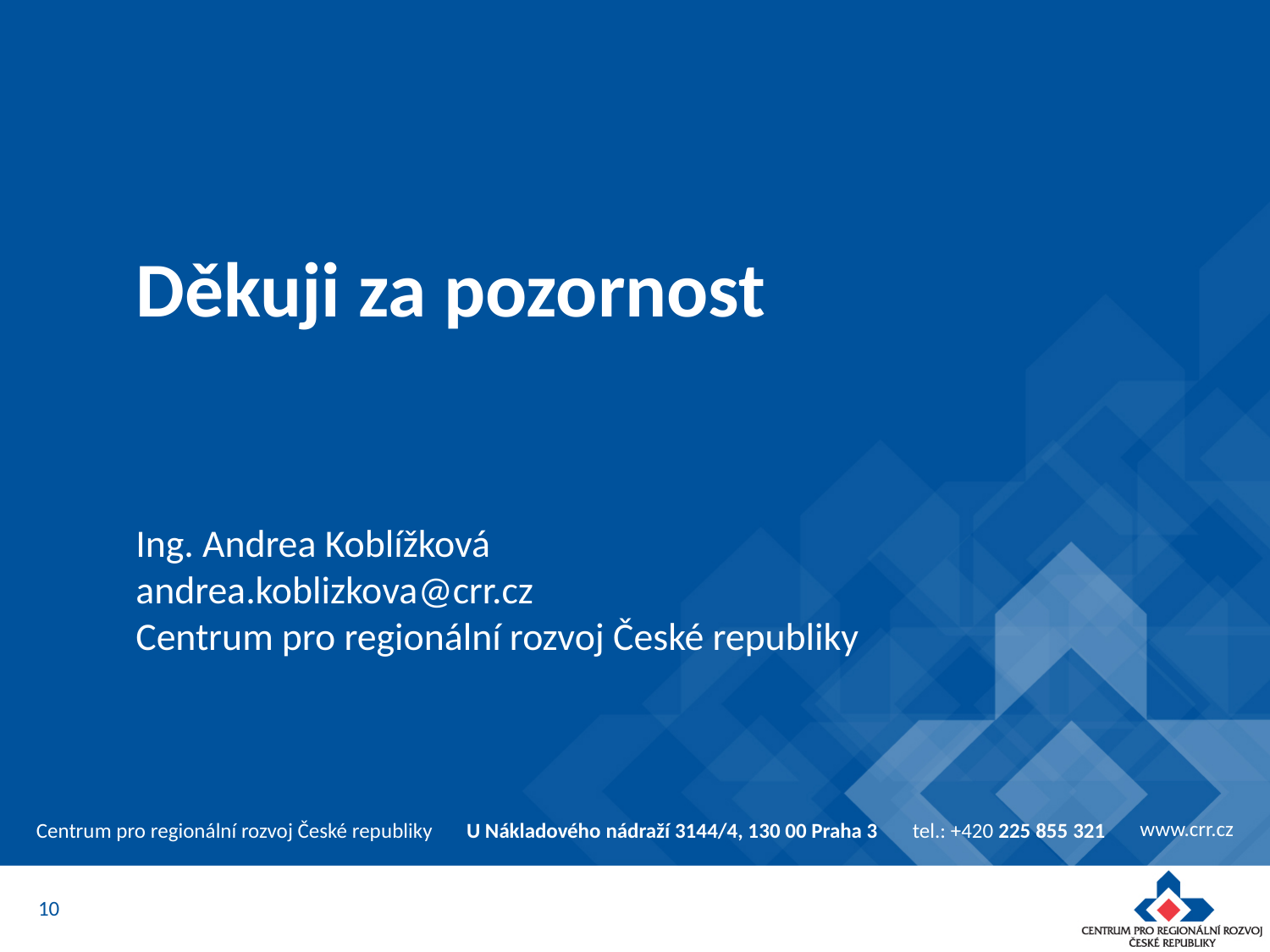

# Děkuji za pozornost Ing. Andrea Koblížková andrea.koblizkova@crr.cz Centrum pro regionální rozvoj České republiky
10